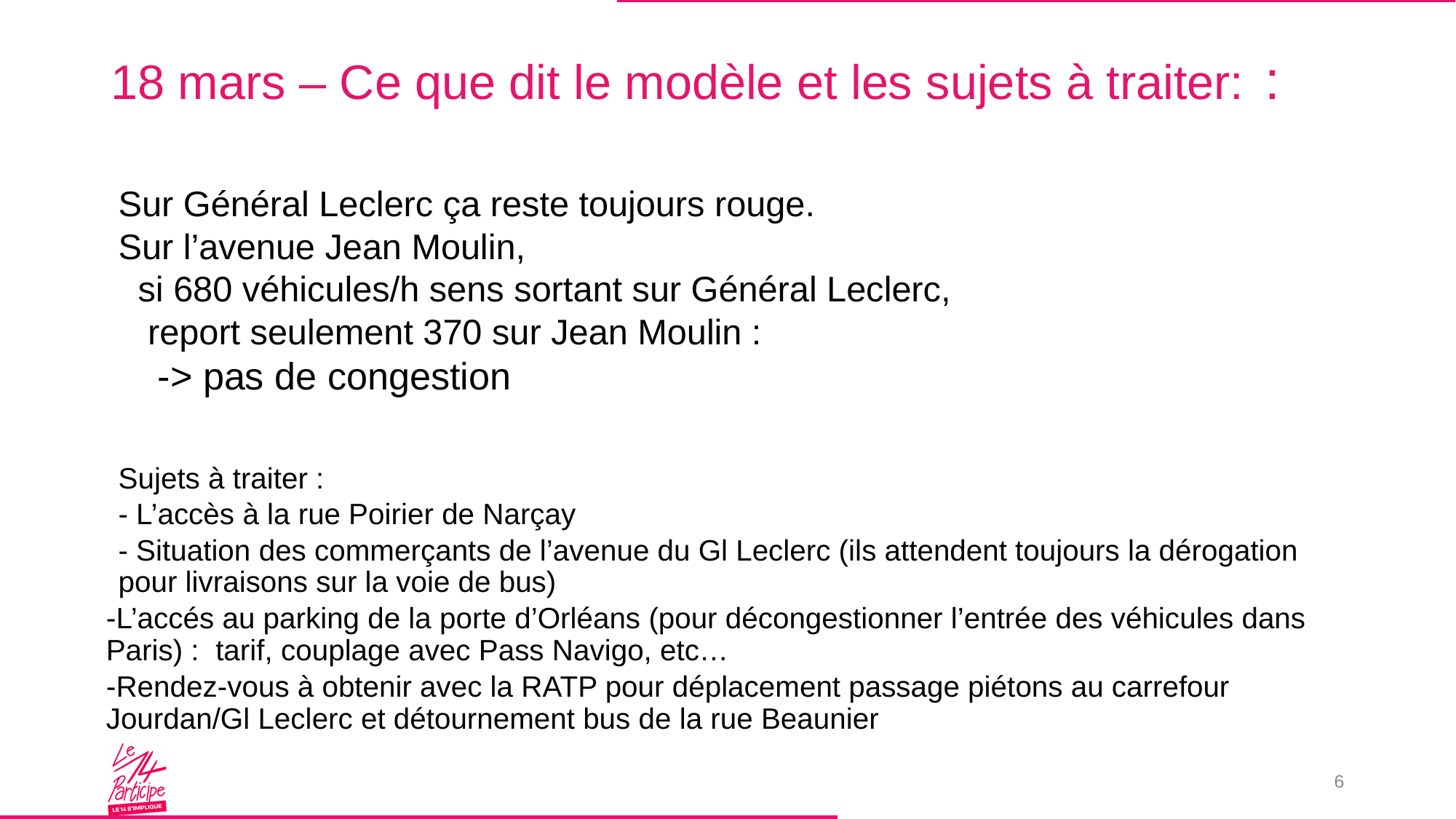

# 18 mars – Ce que dit le modèle et les sujets à traiter:  :

Sur Général Leclerc ça reste toujours rouge.
Sur l’avenue Jean Moulin,
  si 680 véhicules/h sens sortant sur Général Leclerc,
   report seulement 370 sur Jean Moulin :
    -> pas de congestion

Sujets à traiter :
- L’accès à la rue Poirier de Narçay
- Situation des commerçants de l’avenue du Gl Leclerc (ils attendent toujours la dérogation pour livraisons sur la voie de bus)
-L’accés au parking de la porte d’Orléans (pour décongestionner l’entrée des véhicules dans Paris) :  tarif, couplage avec Pass Navigo, etc…
-Rendez-vous à obtenir avec la RATP pour déplacement passage piétons au carrefour Jourdan/Gl Leclerc et détournement bus de la rue Beaunier

6